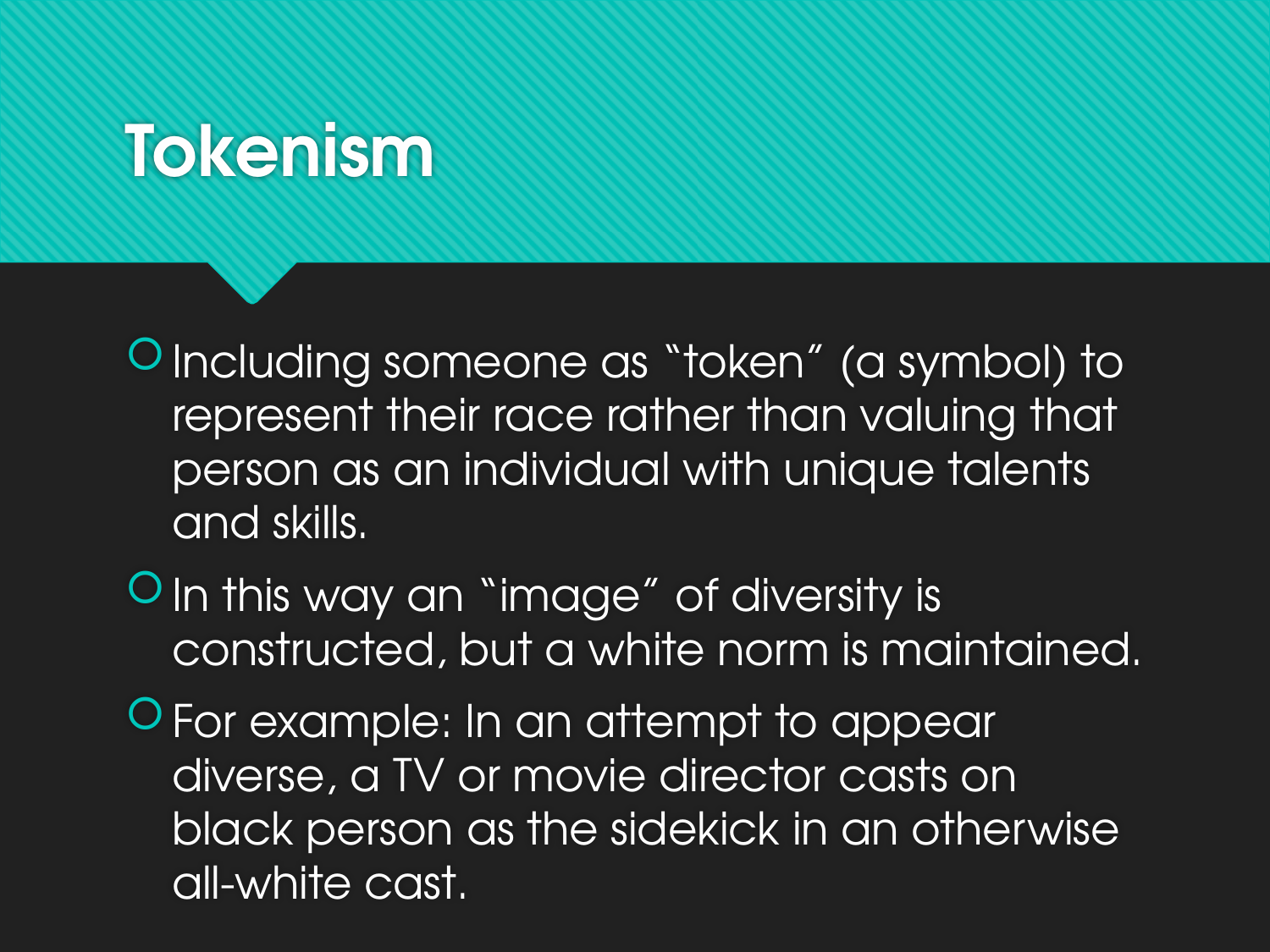

# Tokenism
Including someone as “token” (a symbol) to represent their race rather than valuing that person as an individual with unique talents and skills.
In this way an “image” of diversity is constructed, but a white norm is maintained.
For example: In an attempt to appear diverse, a TV or movie director casts on black person as the sidekick in an otherwise all-white cast.